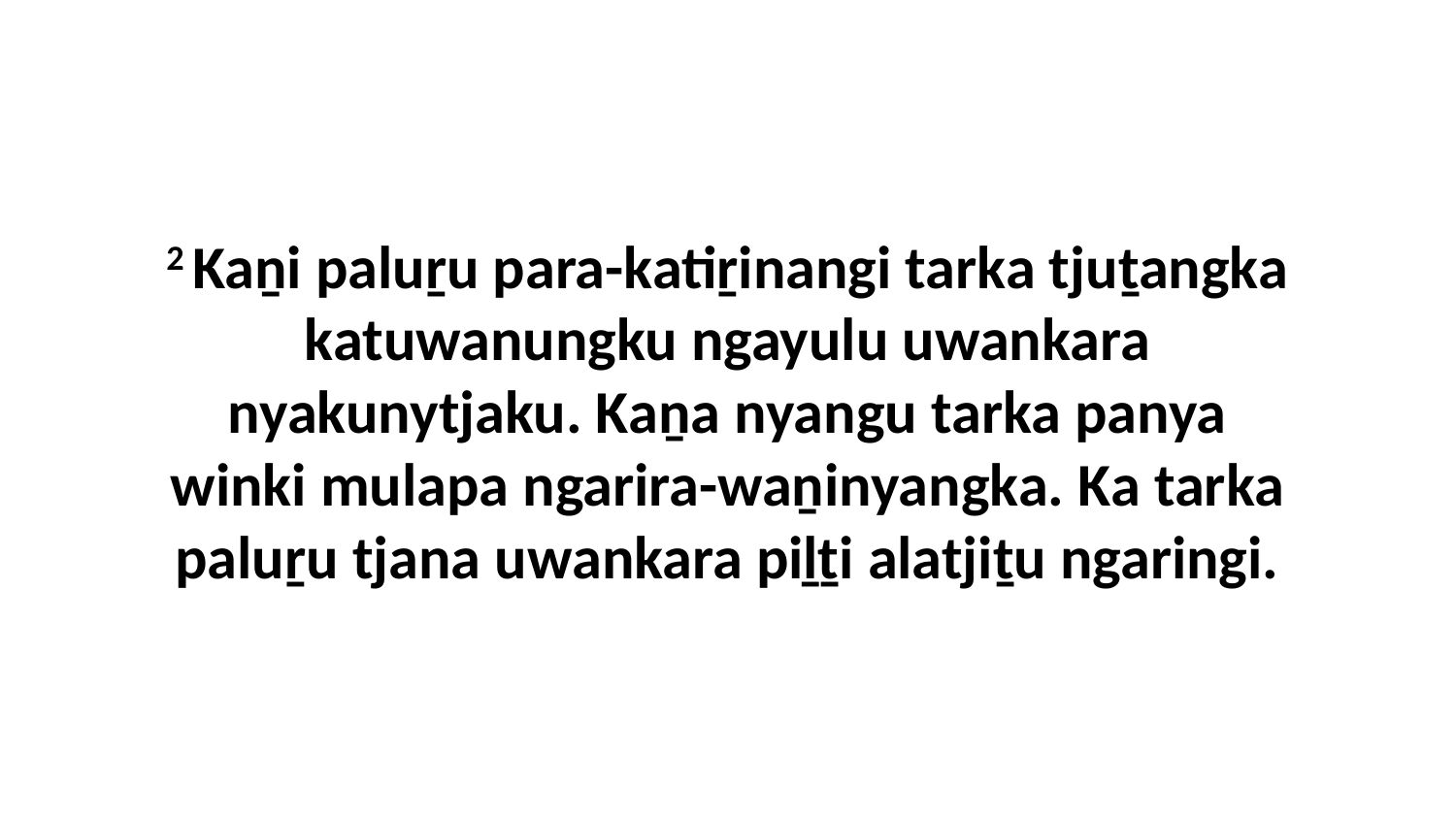

2 Kaṉi paluṟu para-katiṟinangi tarka tjuṯangka katuwanungku ngayulu uwankara nyakunytjaku. Kaṉa nyangu tarka panya winki mulapa ngarira-waṉinyangka. Ka tarka paluṟu tjana uwankara piḻṯi alatjiṯu ngaringi.